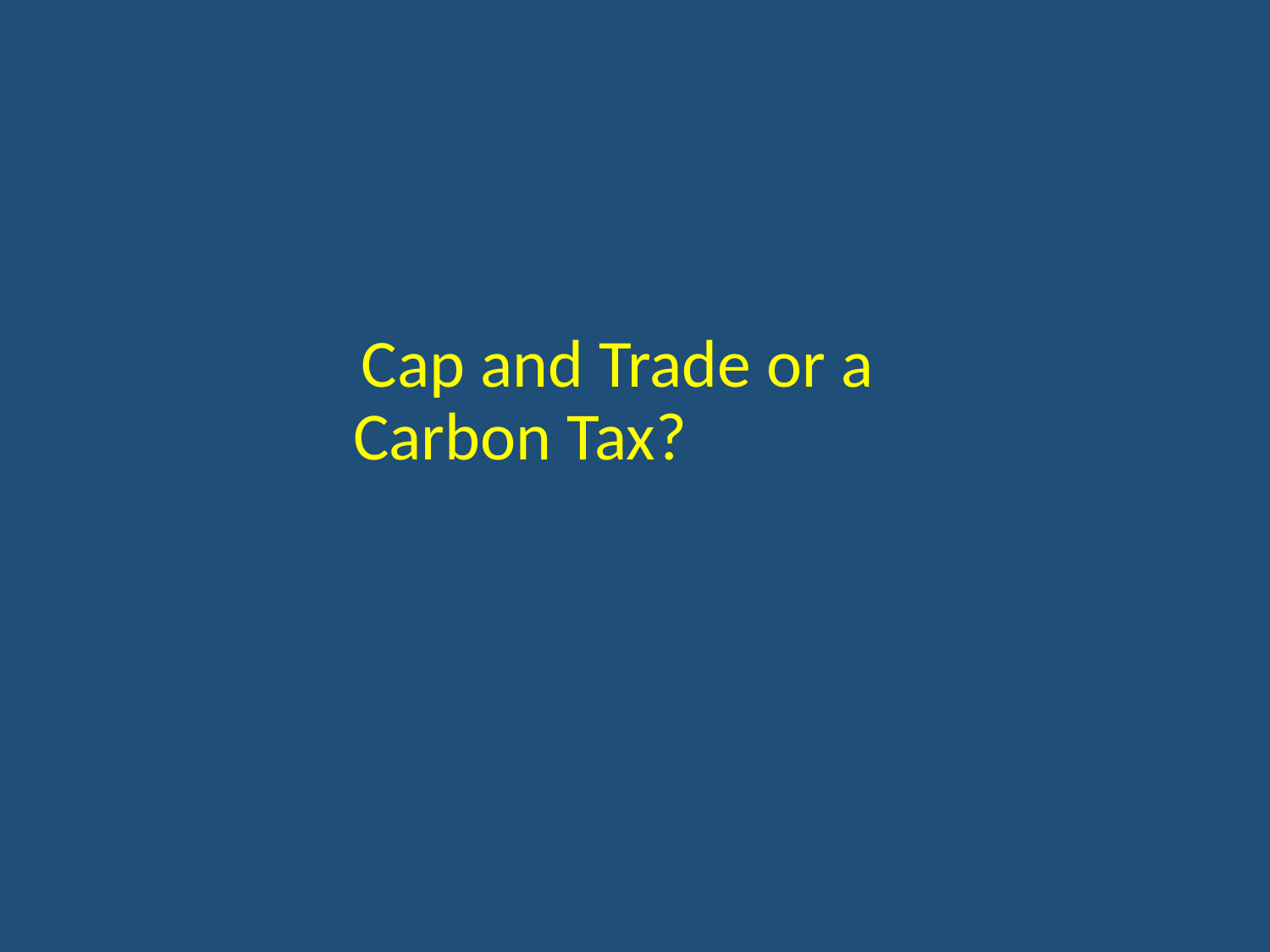

Cap and Trade or a Carbon Tax?